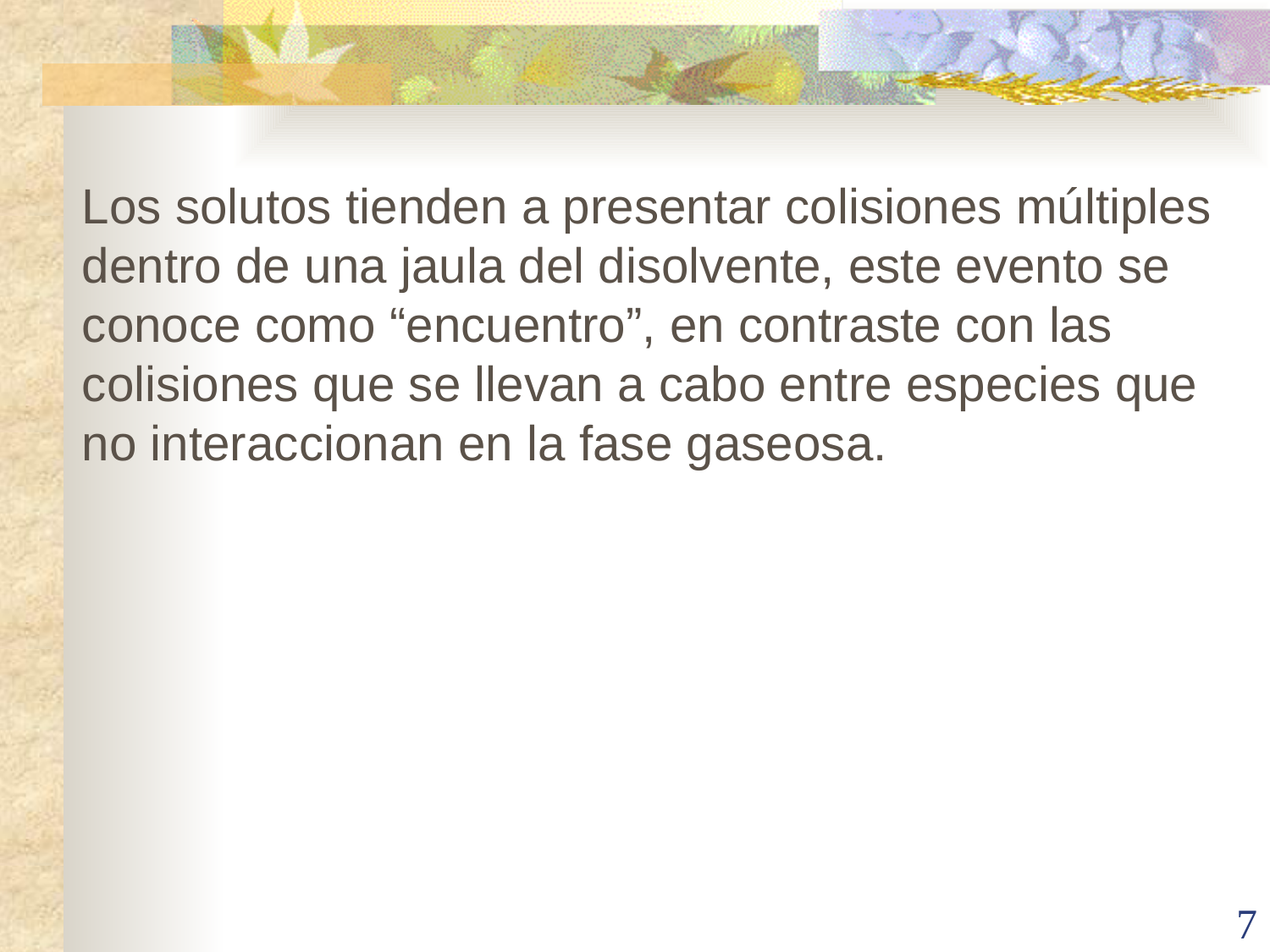

Los solutos tienden a presentar colisiones múltiples dentro de una jaula del disolvente, este evento se conoce como “encuentro”, en contraste con las colisiones que se llevan a cabo entre especies que no interaccionan en la fase gaseosa.

7